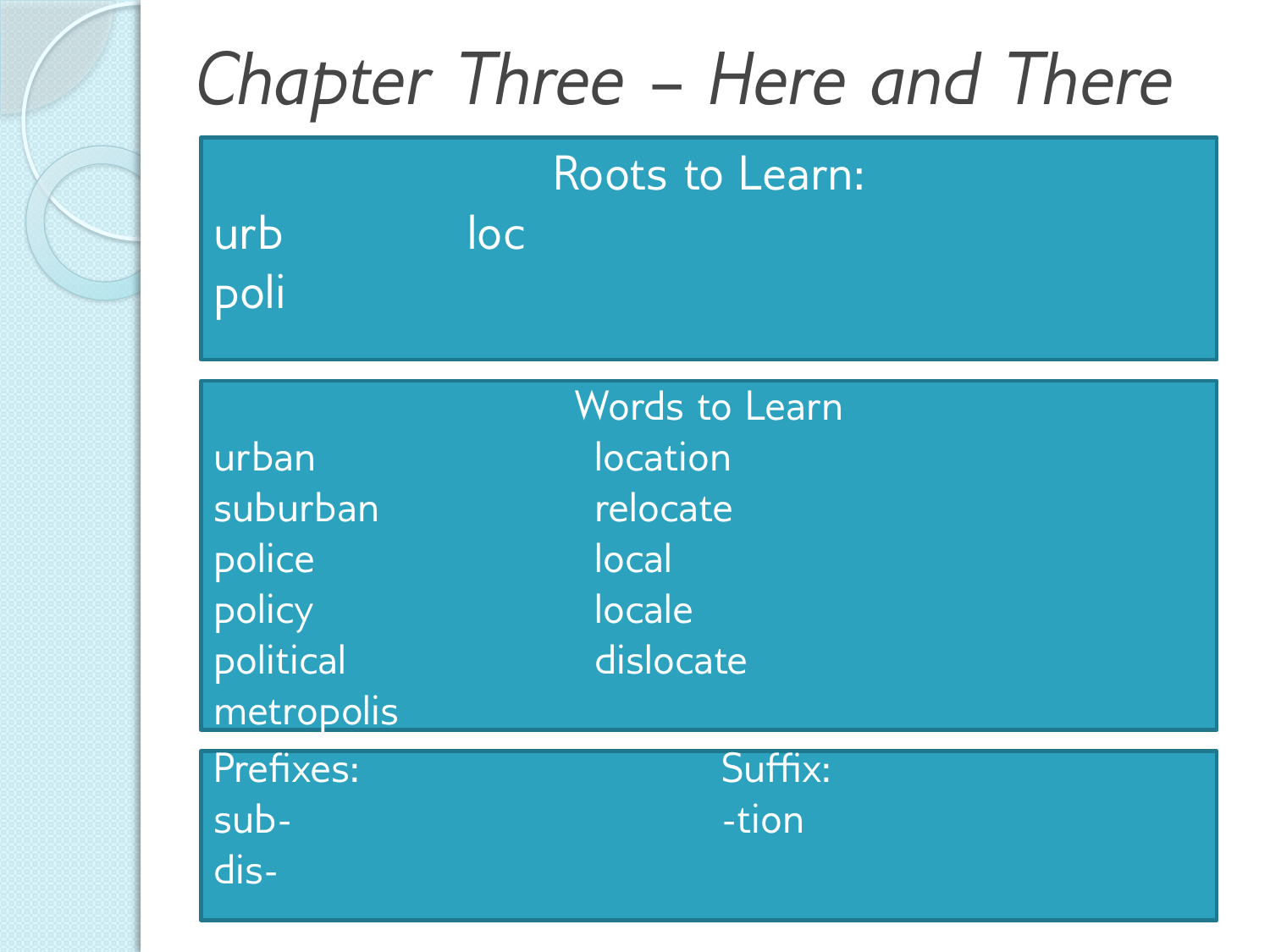

# Chapter Three – Here and There
Roots to Learn:
urb		loc
poli

Words to Learn
urban			location
suburban		relocate
police			local
policy			locale
political		dislocate
metropolis
Prefixes:			Suffix:
sub-				-tion
dis-